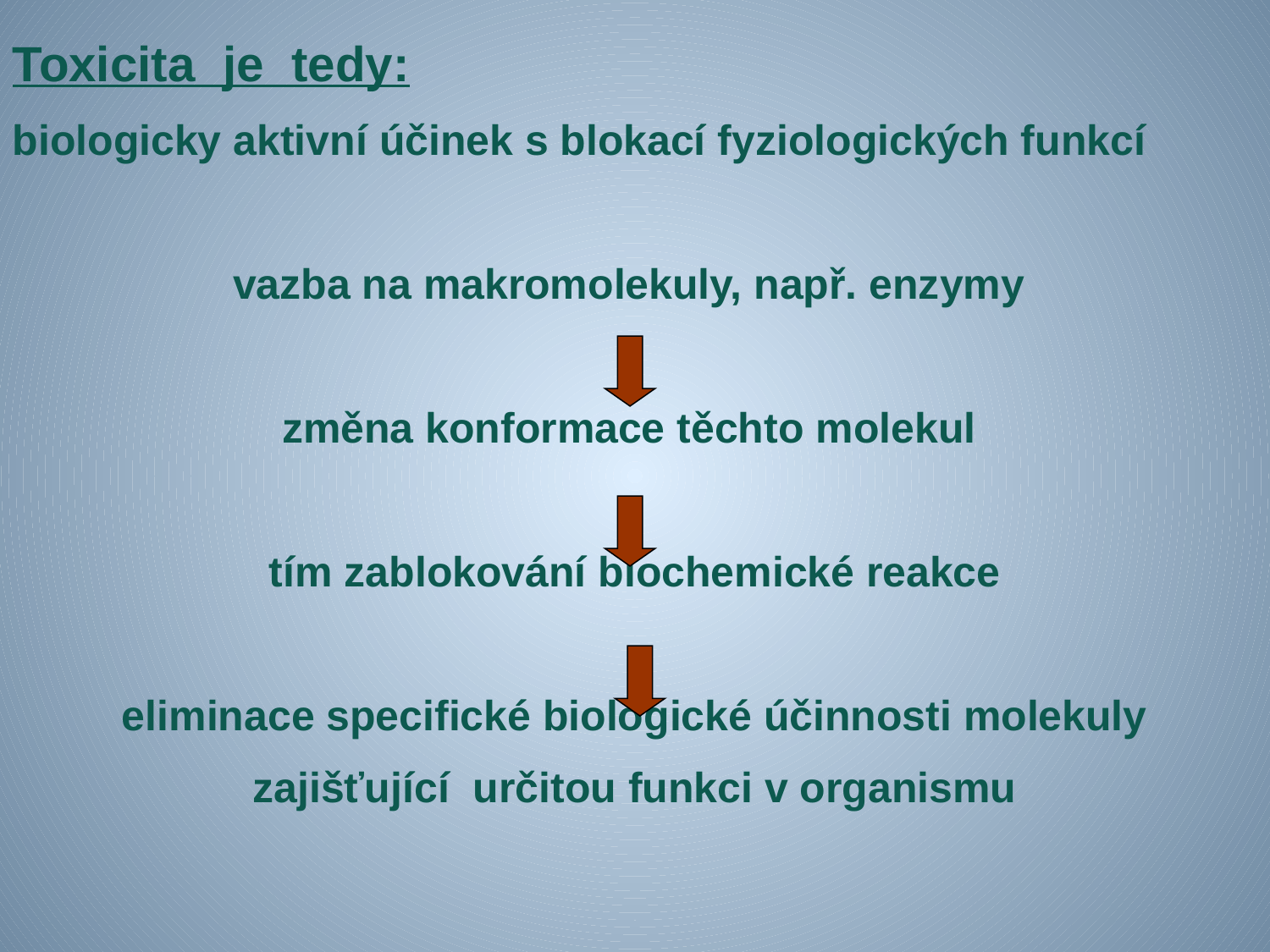

Toxicita  je  tedy:
biologicky aktivní účinek s blokací fyziologických funkcí

vazba na makromolekuly, např. enzymy

změna konformace těchto molekul

tím zablokování biochemické reakce

eliminace specifické biologické účinnosti molekuly
zajišťující  určitou funkci v organismu